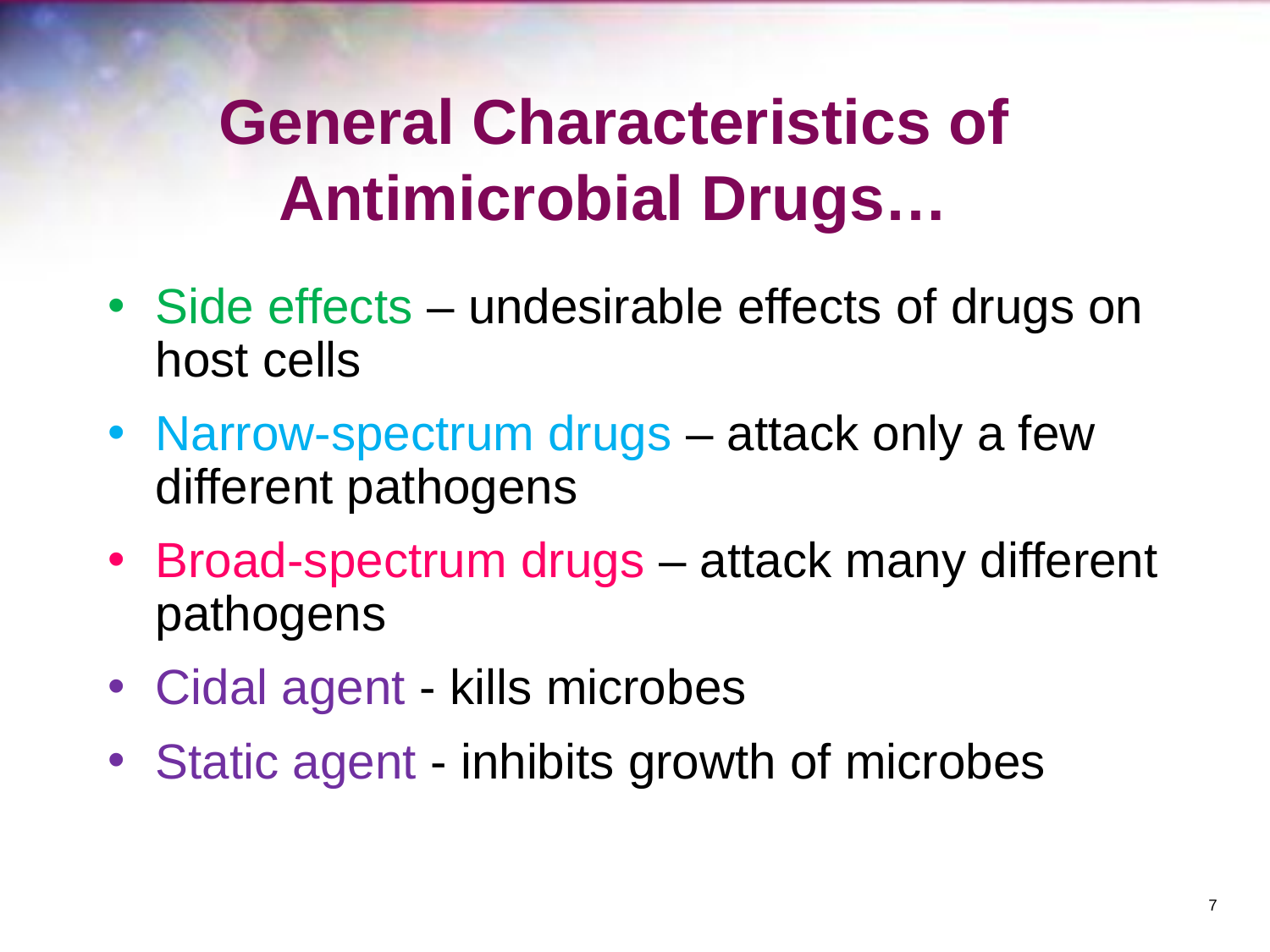

# General Characteristics of Antimicrobial Drugs…
Side effects – undesirable effects of drugs on host cells
Narrow-spectrum drugs – attack only a few different pathogens
Broad-spectrum drugs – attack many different pathogens
Cidal agent - kills microbes
Static agent - inhibits growth of microbes
7